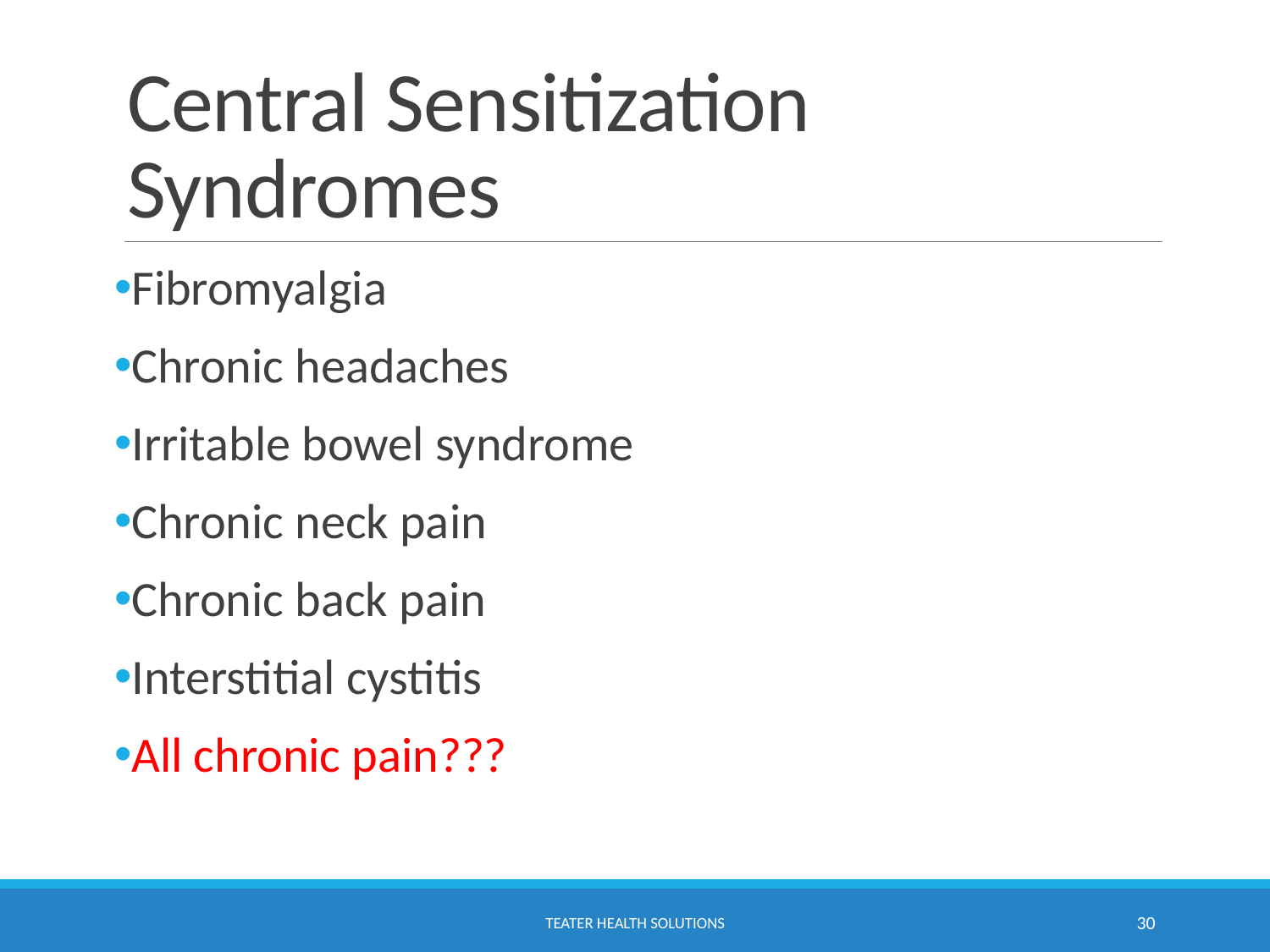

# Central Sensitization Syndromes
Fibromyalgia
Chronic headaches
Irritable bowel syndrome
Chronic neck pain
Chronic back pain
Interstitial cystitis
All chronic pain???

TEATER HEALTH SOLUTIONS
30